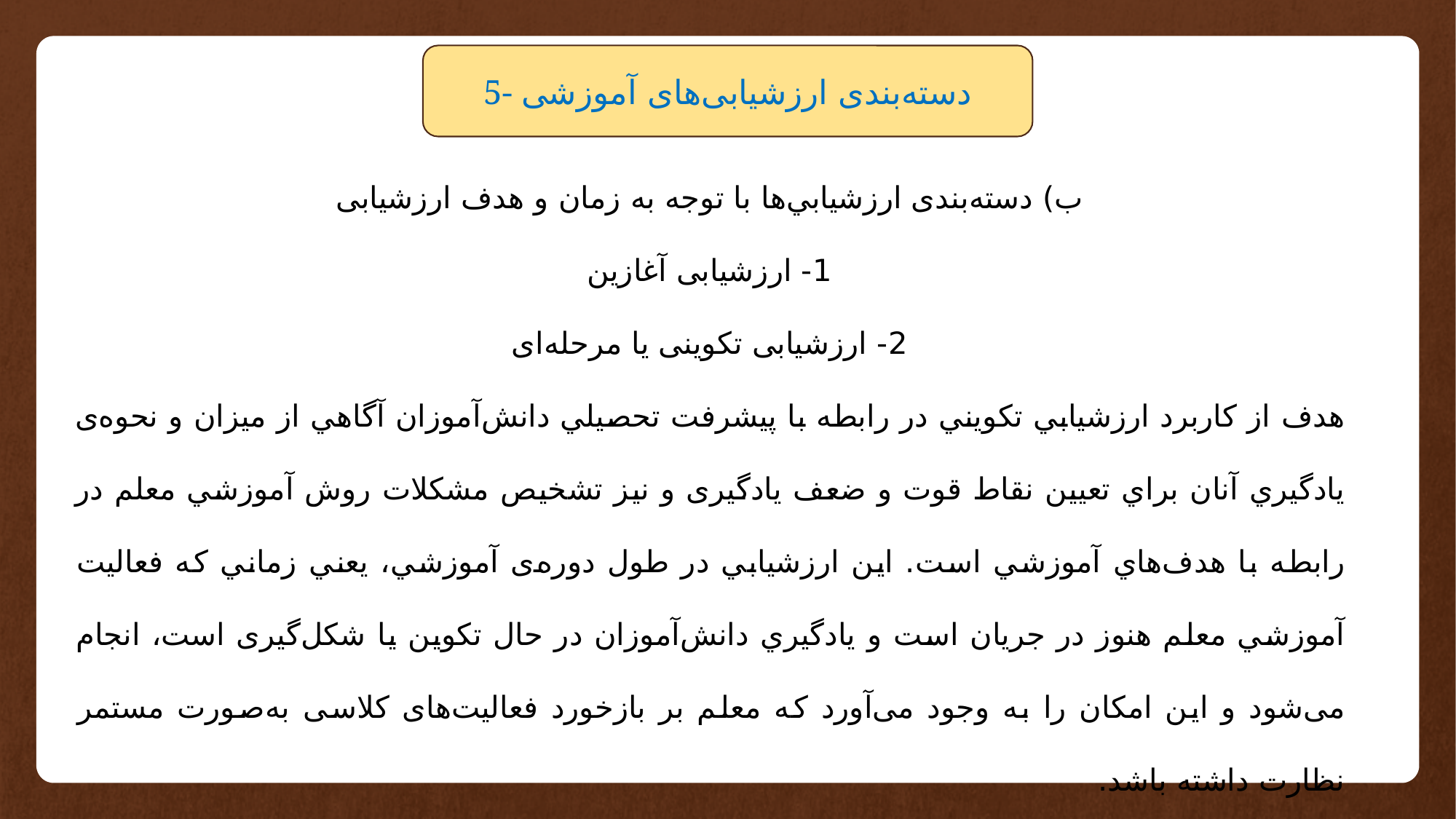

5- دسته‌بندی ارزشیابی‌های آموزشی
ب) دسته‌بندی ارزشيابي‌ها با توجه به زمان و هدف ارزشیابی
1- ارزشیابی آغازین
2- ارزشیابی تکوینی یا مرحله‌ای
هدف از كاربرد ارزشيابي تكويني در رابطه با پيشرفت تحصيلي دانش‌آموزان آگاهي از ميزان و نحوه‌ی يادگيري آنان براي تعيين نقاط قوت و ضعف یادگیری و نيز تشخيص مشكلات روش آموزشي معلم در رابطه با هدف‌هاي آموزشي است. اين ارزشيابي در طول دوره‌ی آموزشي، يعني زماني كه فعاليت آموزشي معلم هنوز در جريان است و يادگيري دانش‌آموزان در حال تكوين يا شکل‌گیری است، انجام می‌شود و این امکان را به وجود می‌آورد که معلم بر بازخورد فعالیت‌های کلاسی به‌صورت مستمر نظارت داشته باشد.